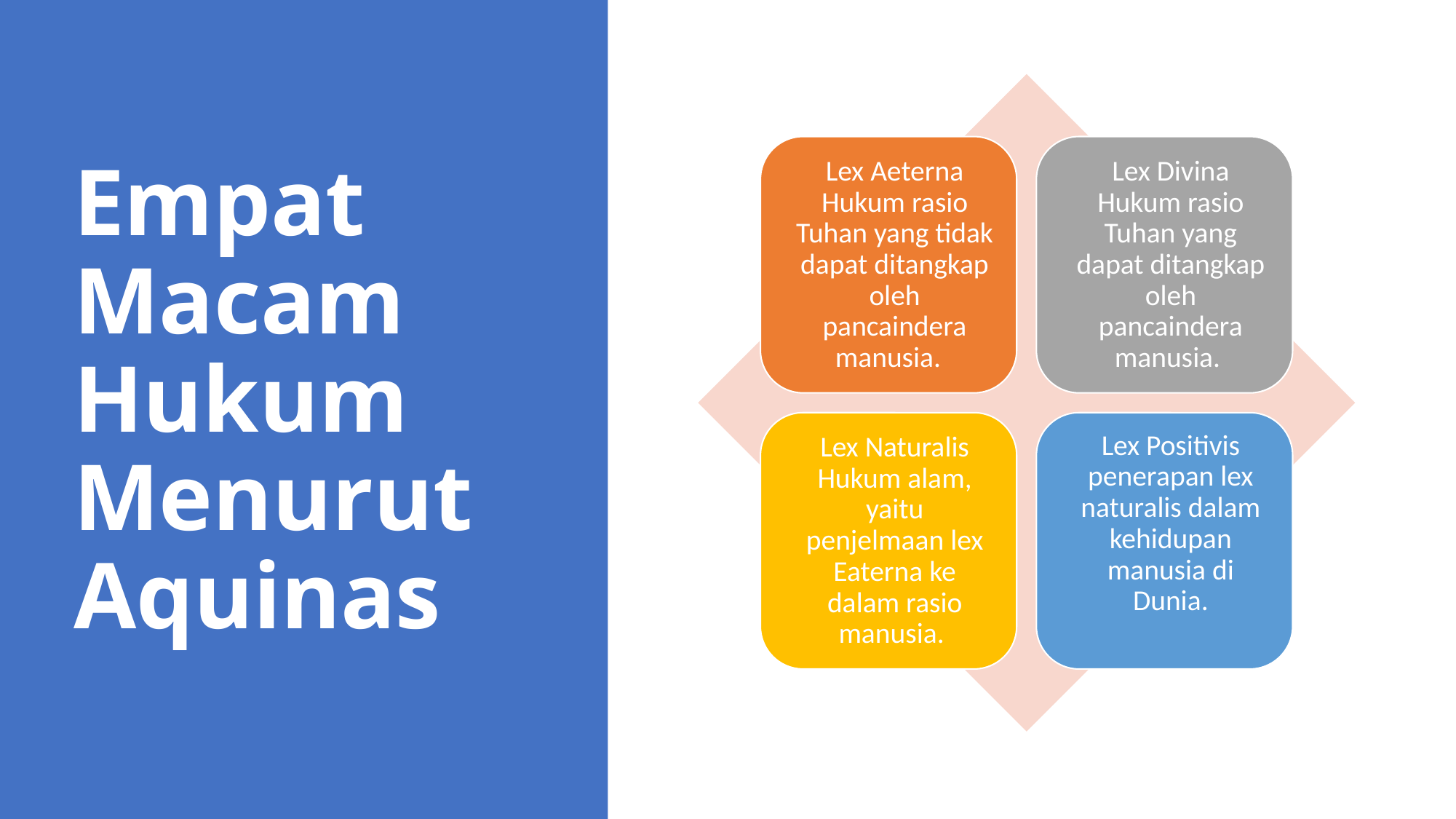

# Empat Macam Hukum Menurut Aquinas
Lex Aeterna Hukum rasio Tuhan yang tidak dapat ditangkap oleh pancaindera manusia.
Lex Divina Hukum rasio Tuhan yang dapat ditangkap oleh pancaindera manusia.
Lex Naturalis Hukum alam, yaitu penjelmaan lex Eaterna ke dalam rasio manusia.
Lex Positivis penerapan lex naturalis dalam kehidupan manusia di Dunia.